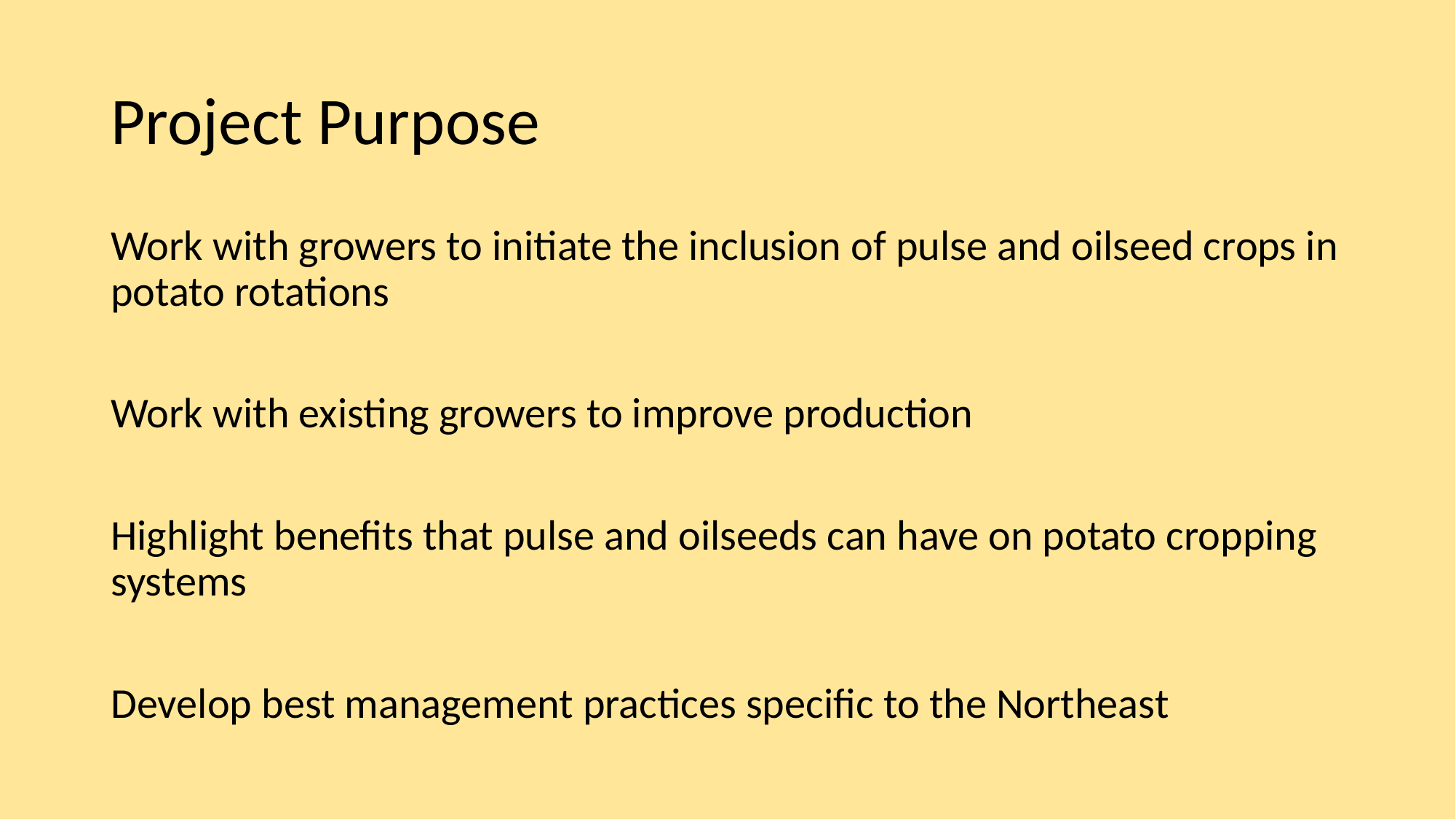

# Project Purpose
Work with growers to initiate the inclusion of pulse and oilseed crops in potato rotations

Work with existing growers to improve production

Highlight benefits that pulse and oilseeds can have on potato cropping systems

Develop best management practices specific to the Northeast